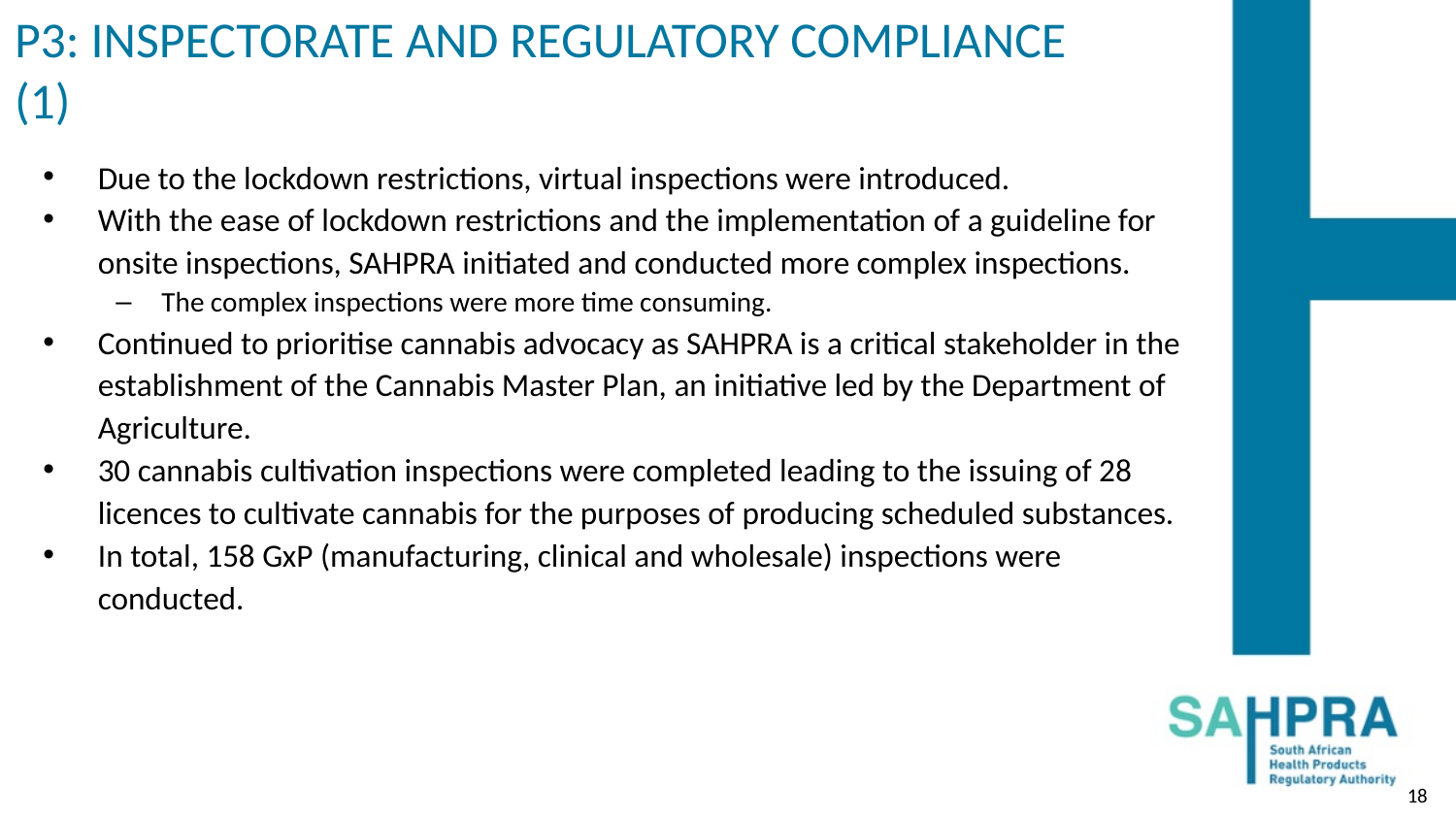

# P3: INSPECTORATE AND REGULATORY COMPLIANCE (1)
Due to the lockdown restrictions, virtual inspections were introduced.
With the ease of lockdown restrictions and the implementation of a guideline for onsite inspections, SAHPRA initiated and conducted more complex inspections.
The complex inspections were more time consuming.
Continued to prioritise cannabis advocacy as SAHPRA is a critical stakeholder in the establishment of the Cannabis Master Plan, an initiative led by the Department of Agriculture.
30 cannabis cultivation inspections were completed leading to the issuing of 28 licences to cultivate cannabis for the purposes of producing scheduled substances.
In total, 158 GxP (manufacturing, clinical and wholesale) inspections were conducted.
18